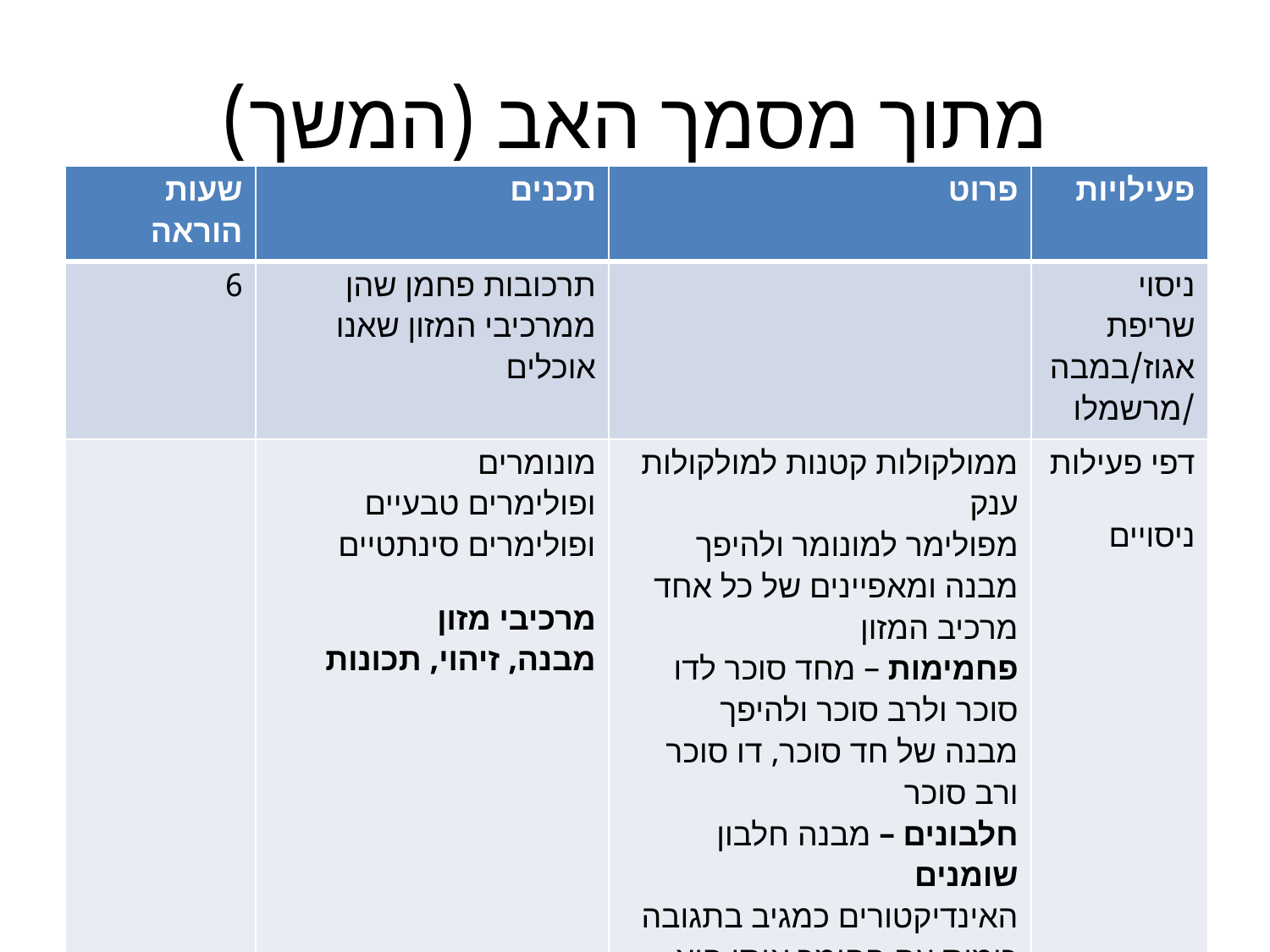

# מתוך מסמך האב (המשך)
| שעות הוראה | תכנים | פרוט | פעילויות |
| --- | --- | --- | --- |
| 6 | תרכובות פחמן שהן ממרכיבי המזון שאנו אוכלים |  | ניסוי שריפת אגוז/במבה/מרשמלו |
|  | מונומרים ופולימרים טבעיים ופולימרים סינתטיים מרכיבי מזון מבנה, זיהוי, תכונות | ממולקולות קטנות למולקולות ענק מפולימר למונומר ולהיפך מבנה ומאפיינים של כל אחד מרכיב המזון פחמימות – מחד סוכר לדו סוכר ולרב סוכר ולהיפך מבנה של חד סוכר, דו סוכר ורב סוכר חלבונים – מבנה חלבון שומנים האינדיקטורים כמגיב בתגובה כימית עם החומר אותו הוא בוחן. | דפי פעילות ניסויים |